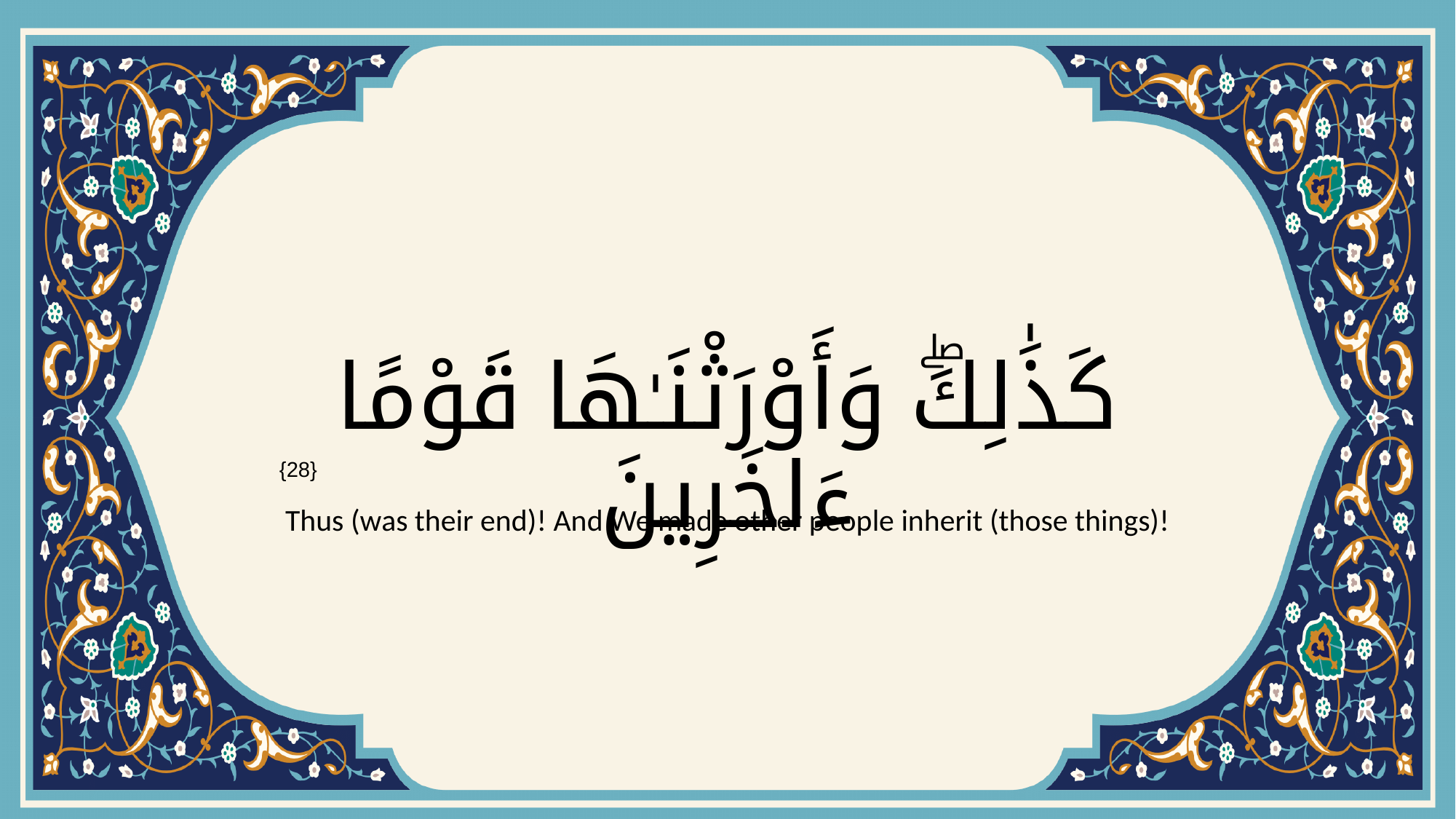

# كَذَٰلِكَۖ وَأَوْرَثْنَـٰهَا قَوْمًا ءَاخَرِينَ
{28}
Thus (was their end)! And We made other people inherit (those things)!